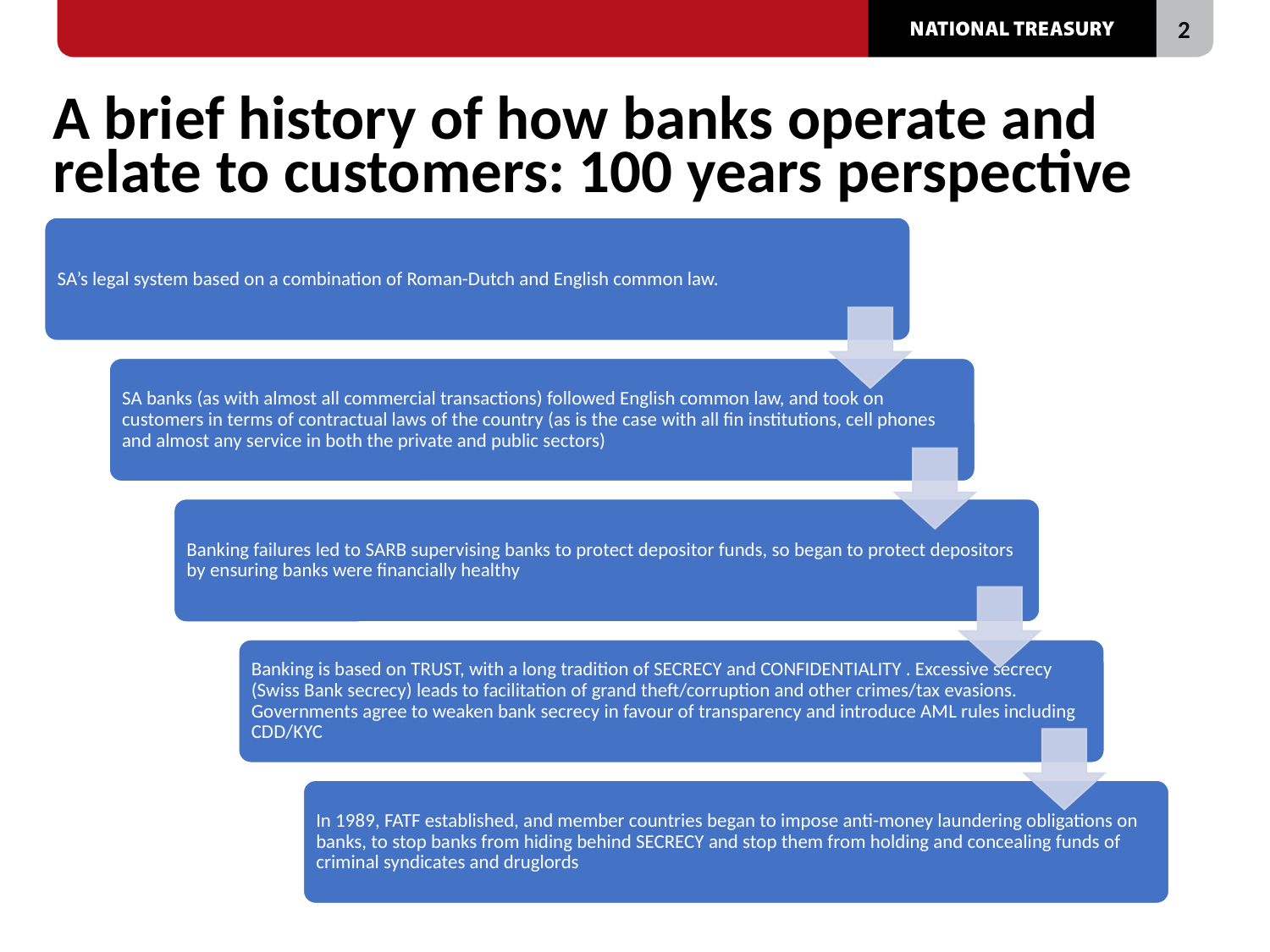

# A brief history of how banks operate and relate to customers: 100 years perspective
SA’s legal system based on a combination of Roman-Dutch and English common law.
SA banks (as with almost all commercial transactions) followed English common law, and took on customers in terms of contractual laws of the country (as is the case with all fin institutions, cell phones and almost any service in both the private and public sectors)
Banking failures led to SARB supervising banks to protect depositor funds, so began to protect depositors by ensuring banks were financially healthy
Banking is based on TRUST, with a long tradition of SECRECY and CONFIDENTIALITY . Excessive secrecy (Swiss Bank secrecy) leads to facilitation of grand theft/corruption and other crimes/tax evasions. Governments agree to weaken bank secrecy in favour of transparency and introduce AML rules including CDD/KYC
In 1989, FATF established, and member countries began to impose anti-money laundering obligations on banks, to stop banks from hiding behind SECRECY and stop them from holding and concealing funds of criminal syndicates and druglords